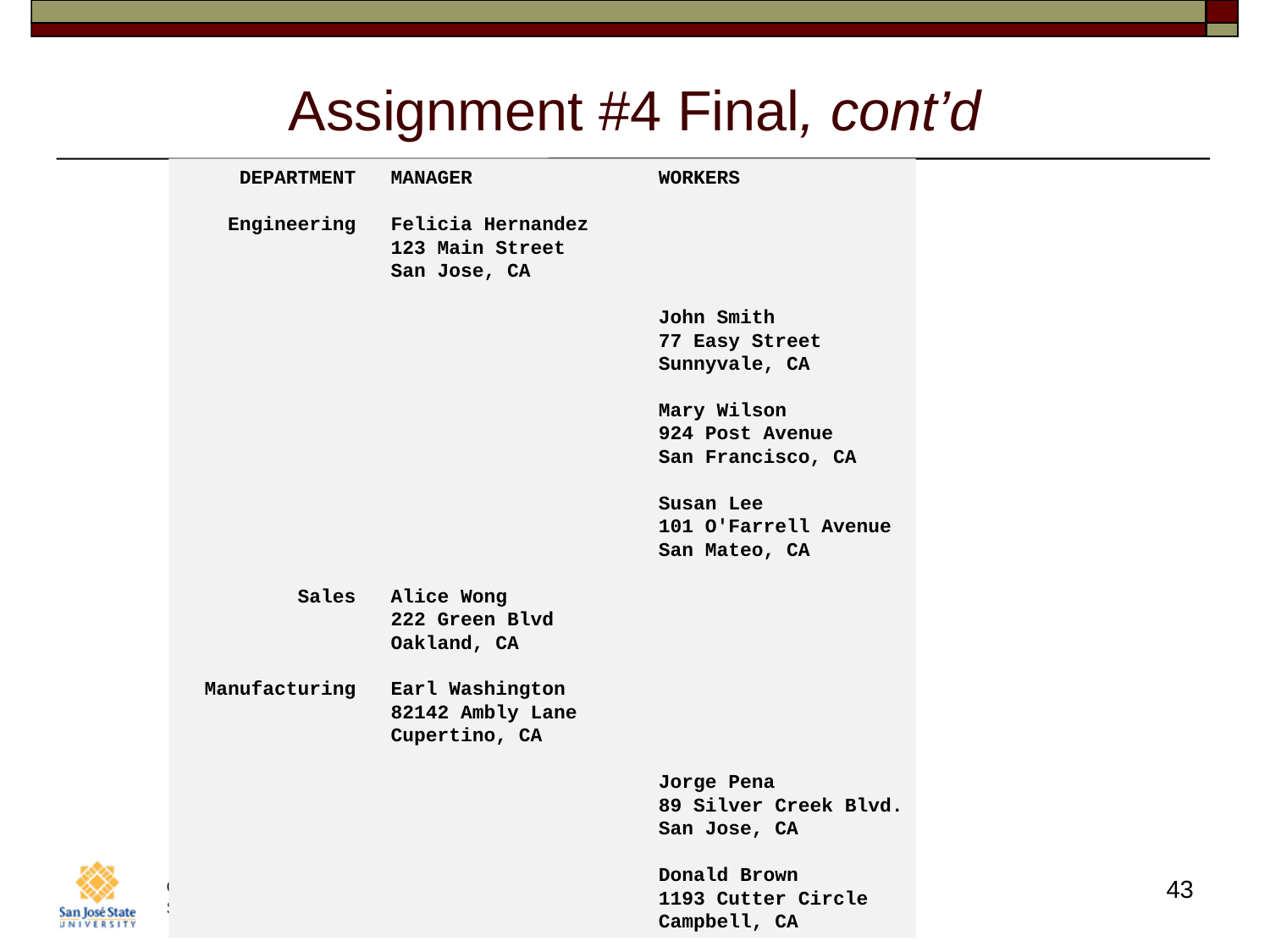

# Assignment #4 Final, cont’d
     DEPARTMENT   MANAGER                WORKERS

    Engineering   Felicia Hernandez
                  123 Main Street
                  San Jose, CA

                                         John Smith
                                         77 Easy Street
                                         Sunnyvale, CA

                                         Mary Wilson
                                         924 Post Avenue
                                         San Francisco, CA

                                         Susan Lee
                                         101 O'Farrell Avenue
                                         San Mateo, CA

          Sales   Alice Wong
                  222 Green Blvd
                  Oakland, CA

  Manufacturing   Earl Washington
                  82142 Ambly Lane
                  Cupertino, CA

                                         Jorge Pena
                                         89 Silver Creek Blvd.
                                         San Jose, CA

                                         Donald Brown
                                         1193 Cutter Circle
                                         Campbell, CA
43